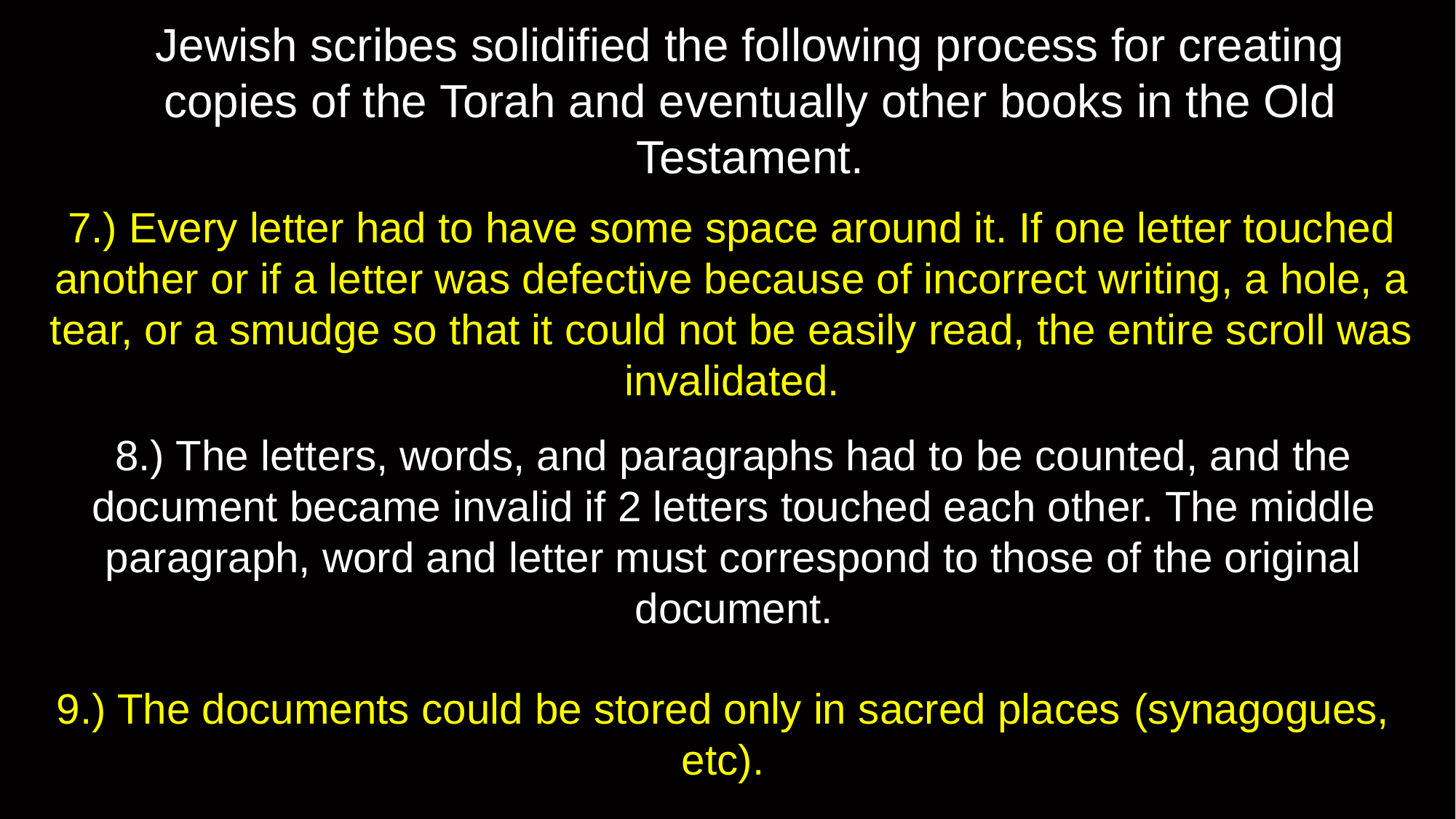

Jewish scribes solidified the following process for creating copies of the Torah and eventually other books in the Old Testament.
# 7.) Every letter had to have some space around it. If one letter touched another or if a letter was defective because of incorrect writing, a hole, a tear, or a smudge so that it could not be easily read, the entire scroll was invalidated.
8.) The letters, words, and paragraphs had to be counted, and the document became invalid if 2 letters touched each other. The middle paragraph, word and letter must correspond to those of the original document.
9.) The documents could be stored only in sacred places (synagogues, etc).